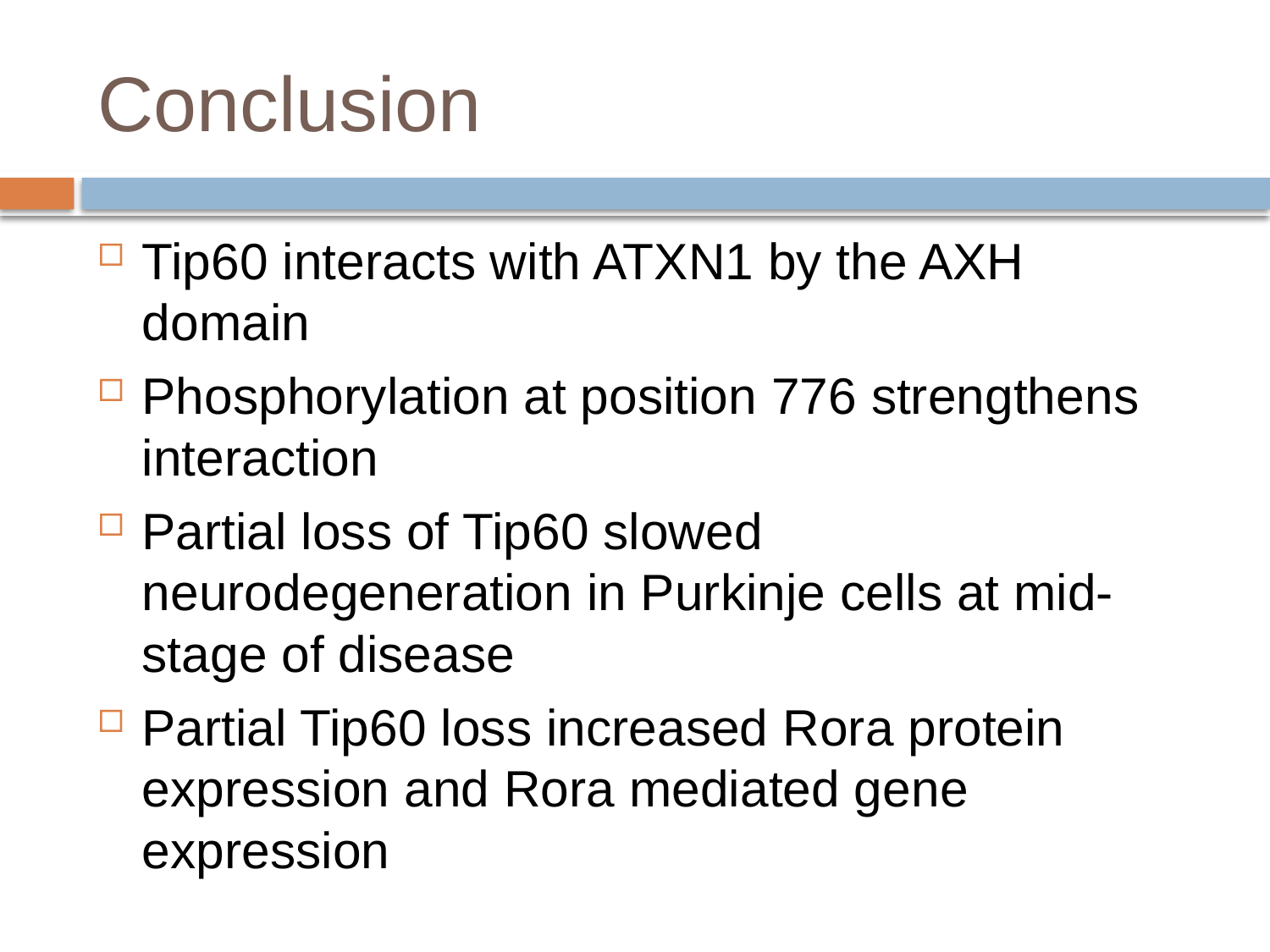

# Conclusion
Tip60 interacts with ATXN1 by the AXH domain
Phosphorylation at position 776 strengthens interaction
Partial loss of Tip60 slowed neurodegeneration in Purkinje cells at mid-stage of disease
Partial Tip60 loss increased Rora protein expression and Rora mediated gene expression